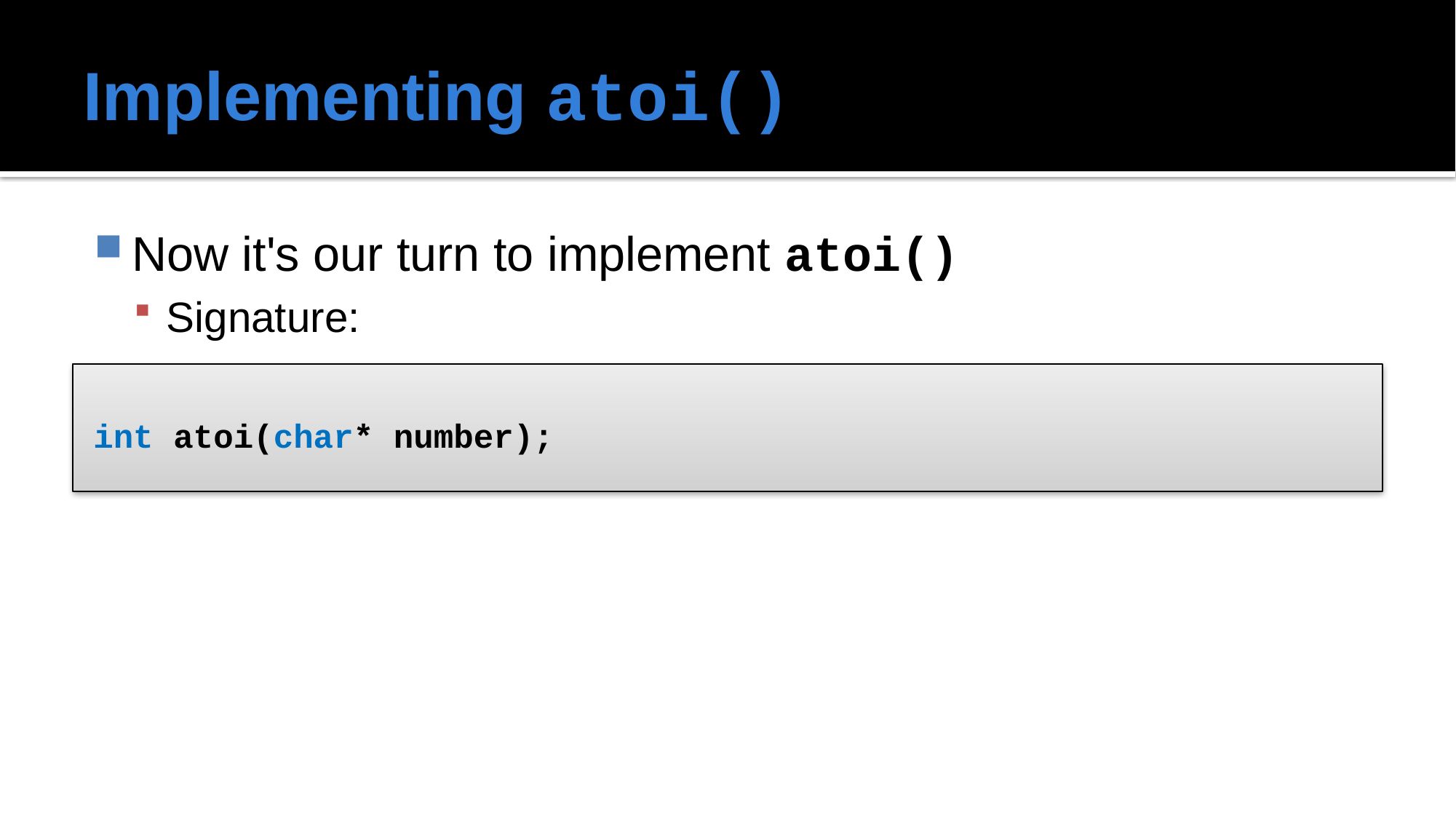

# Implementing atoi()
Now it's our turn to implement atoi()
Signature:

int atoi(char* number);